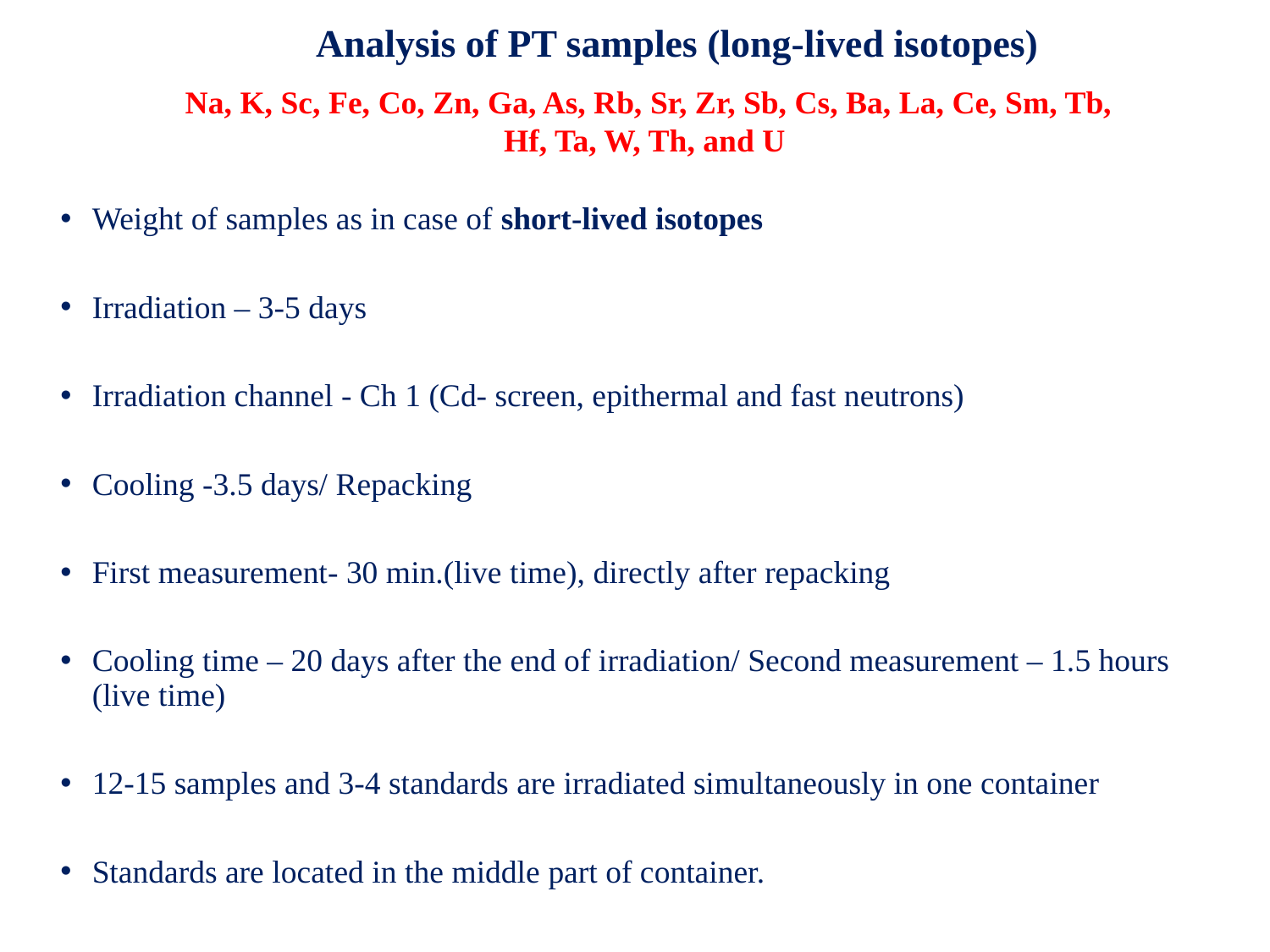

# Analysis of PT samples (long-lived isotopes)
Na, K, Sc, Fe, Co, Zn, Ga, As, Rb, Sr, Zr, Sb, Cs, Ba, La, Ce, Sm, Tb, Hf, Ta, W, Th, and U
Weight of samples as in case of short-lived isotopes

Irradiation – 3-5 days

Irradiation channel - Ch 1 (Cd- screen, epithermal and fast neutrons)

Cooling -3.5 days/ Repacking

First measurement- 30 min.(live time), directly after repacking

Cooling time – 20 days after the end of irradiation/ Second measurement – 1.5 hours (live time)

12-15 samples and 3-4 standards are irradiated simultaneously in one container

Standards are located in the middle part of container.